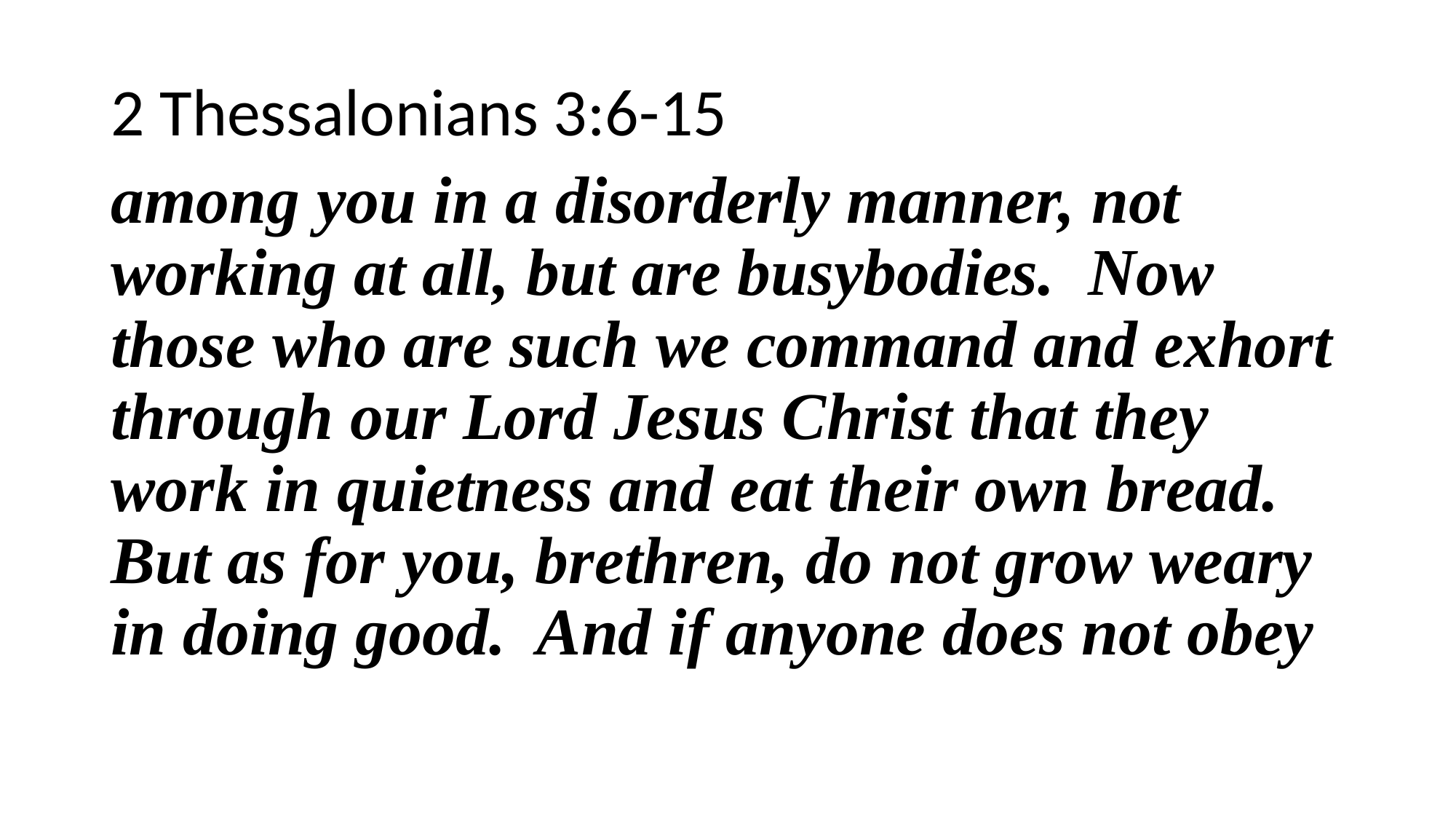

2 Thessalonians 3:6-15
among you in a disorderly manner, not working at all, but are busybodies.  Now those who are such we command and exhort through our Lord Jesus Christ that they work in quietness and eat their own bread.  But as for you, brethren, do not grow weary in doing good.  And if anyone does not obey